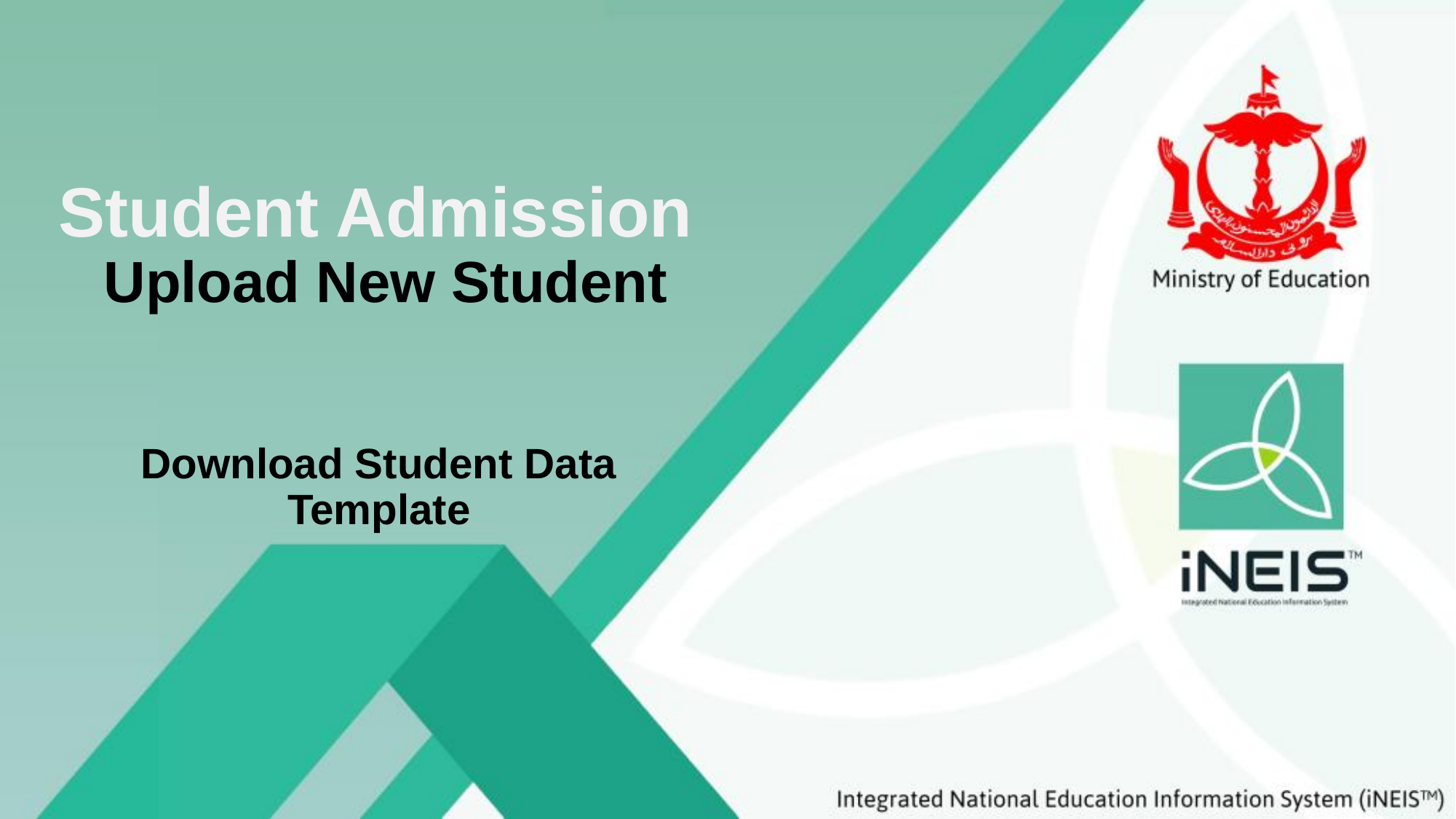

Student Admission
Upload New Student
# Download Student Data Template